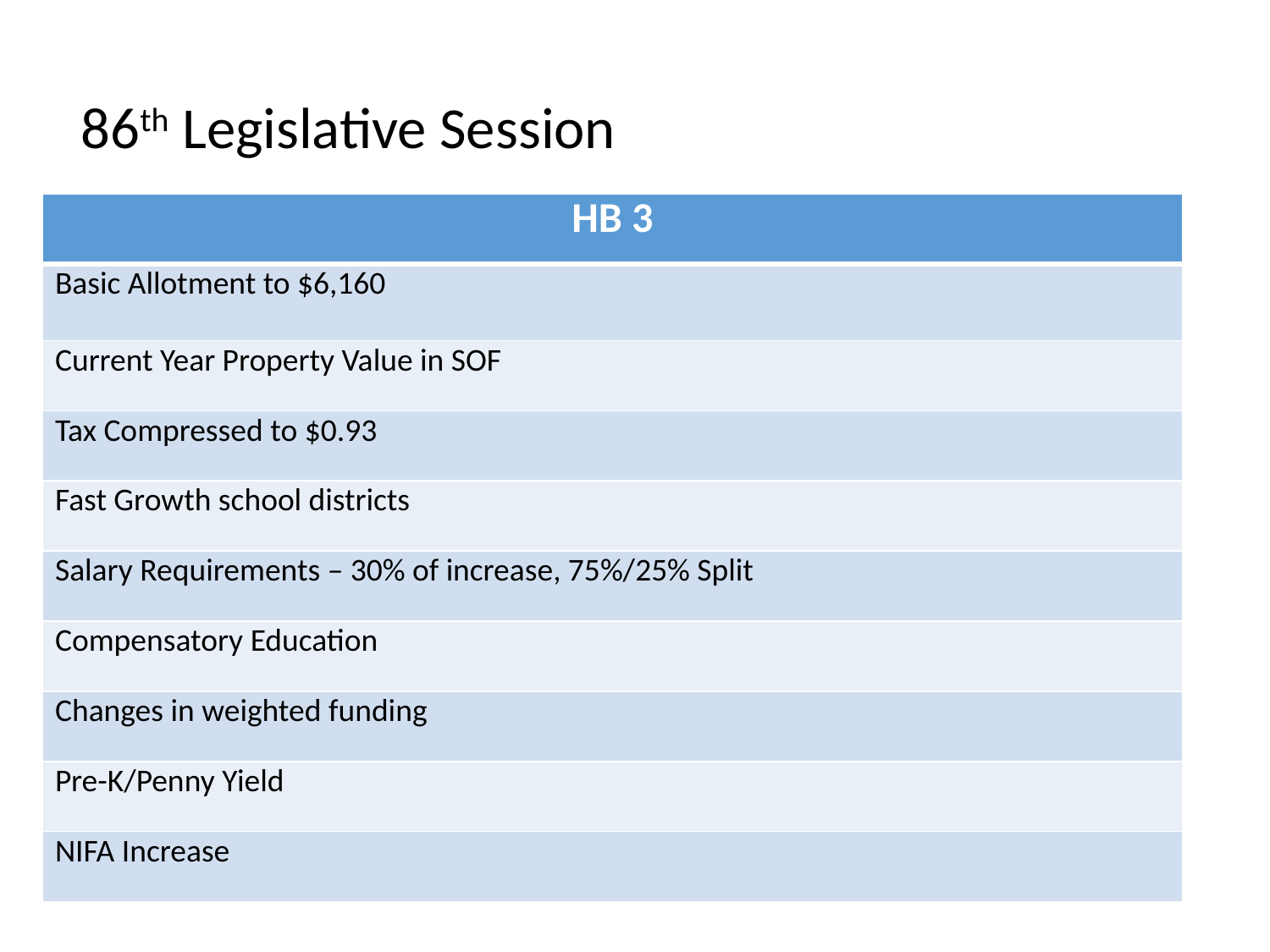

# 86th Legislative Session
| HB 3 |
| --- |
| Basic Allotment to $6,160 |
| Current Year Property Value in SOF |
| Tax Compressed to $0.93 |
| Fast Growth school districts |
| Salary Requirements – 30% of increase, 75%/25% Split |
| Compensatory Education |
| Changes in weighted funding |
| Pre-K/Penny Yield |
| NIFA Increase |